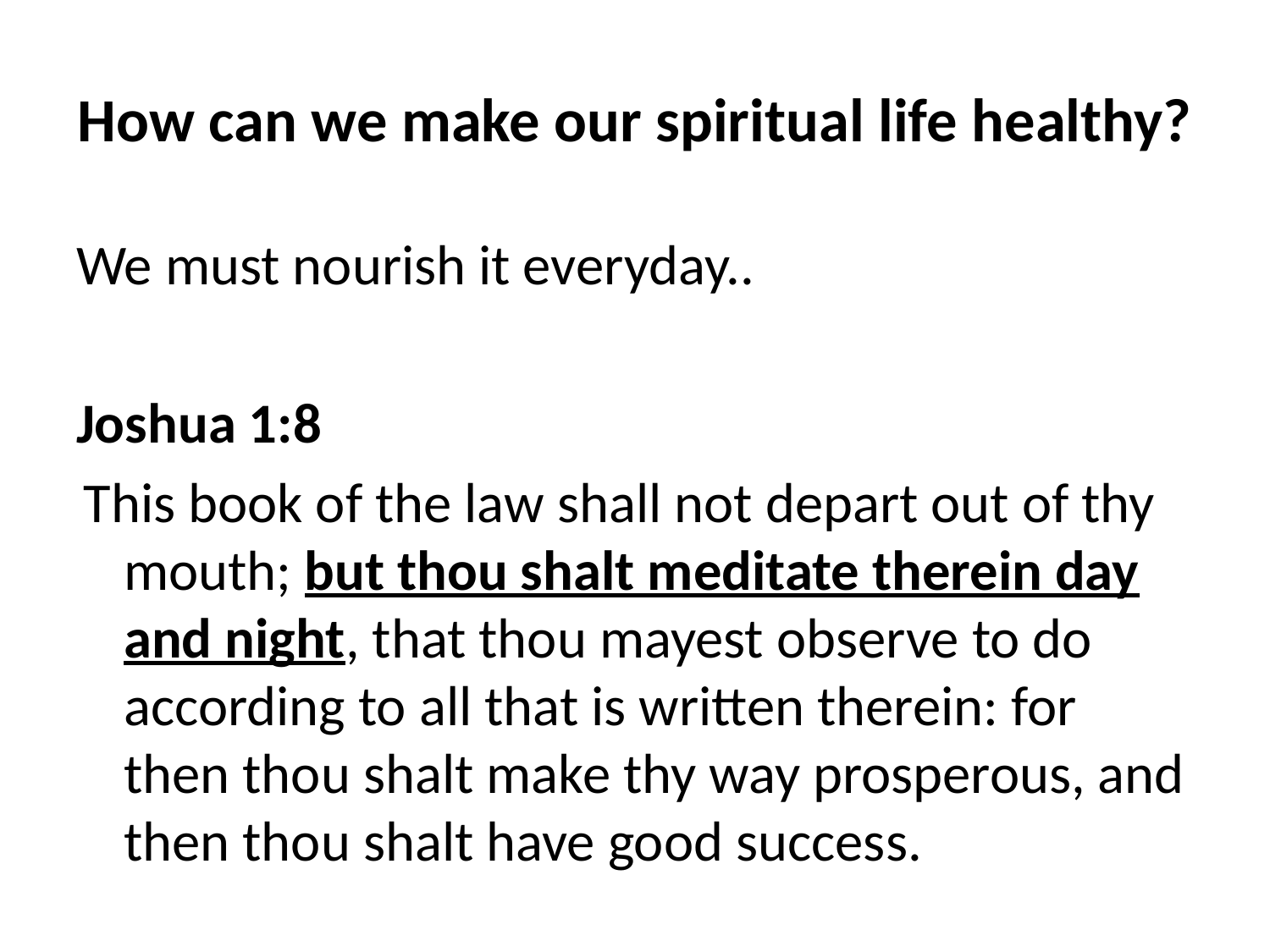

# How can we make our spiritual life healthy?
We must nourish it everyday..

Joshua 1:8
 This book of the law shall not depart out of thy mouth; but thou shalt meditate therein day and night, that thou mayest observe to do according to all that is written therein: for then thou shalt make thy way prosperous, and then thou shalt have good success.